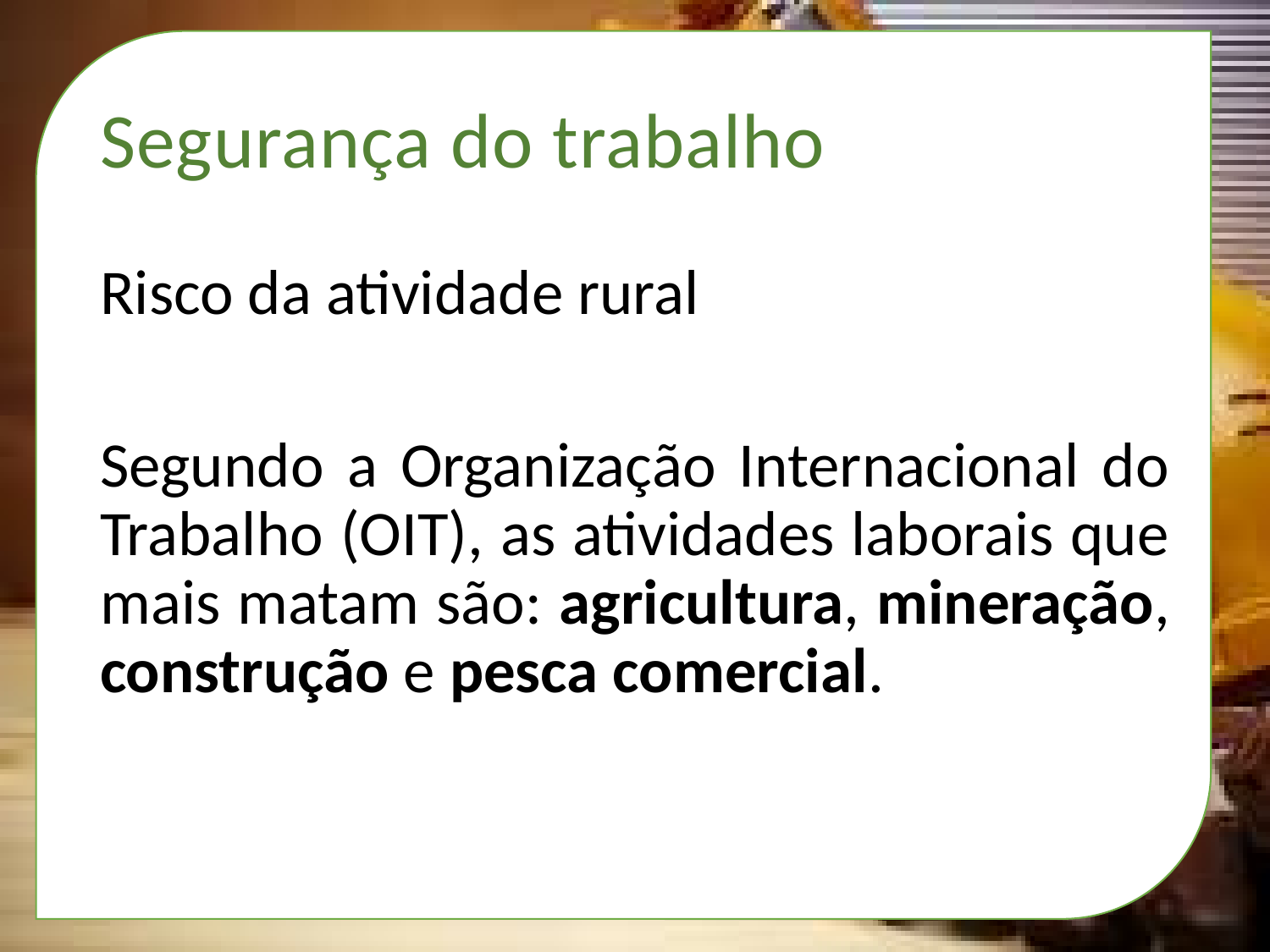

# Segurança do trabalho
Risco da atividade rural

Segundo a Organização Internacional do Trabalho (OIT), as atividades laborais que mais matam são: agricultura, mineração, construção e pesca comercial.